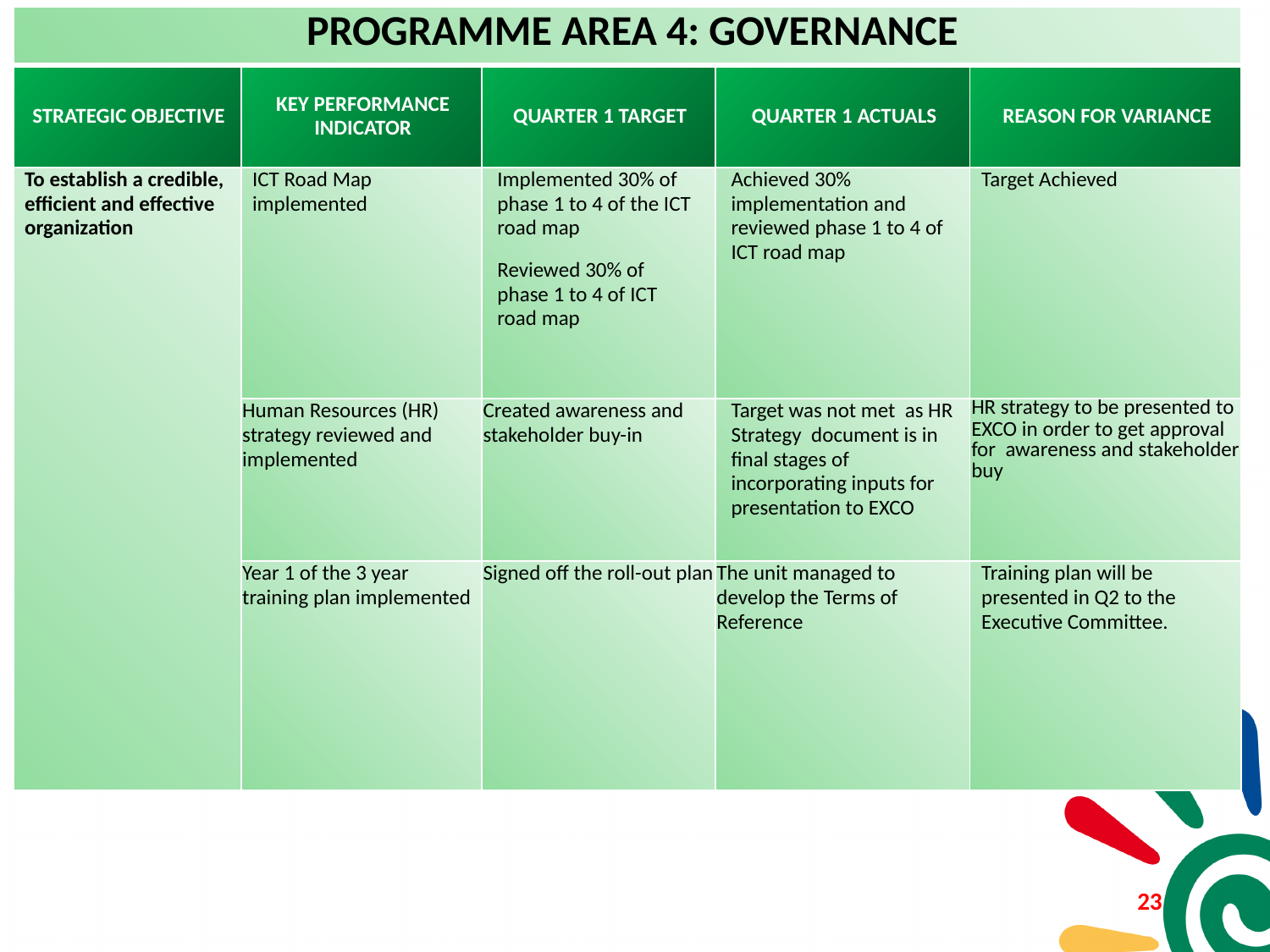

| PROGRAMME AREA 4: GOVERNANCE |  |  |  |  |
| --- | --- | --- | --- | --- |
| STRATEGIC OBJECTIVE | KEY PERFORMANCE INDICATOR | QUARTER 1 TARGET | QUARTER 1 ACTUALS | REASON FOR VARIANCE |
| To establish a credible, efficient and effective organization | ICT Road Map implemented | Implemented 30% of phase 1 to 4 of the ICT road map Reviewed 30% of phase 1 to 4 of ICT road map | Achieved 30% implementation and reviewed phase 1 to 4 of ICT road map | Target Achieved |
|  | Human Resources (HR) strategy reviewed and implemented | Created awareness and stakeholder buy-in | Target was not met as HR Strategy document is in final stages of incorporating inputs for presentation to EXCO | HR strategy to be presented to EXCO in order to get approval for awareness and stakeholder buy |
|  | Year 1 of the 3 year training plan implemented | Signed off the roll-out plan | The unit managed to develop the Terms of Reference | Training plan will be presented in Q2 to the Executive Committee. |
23